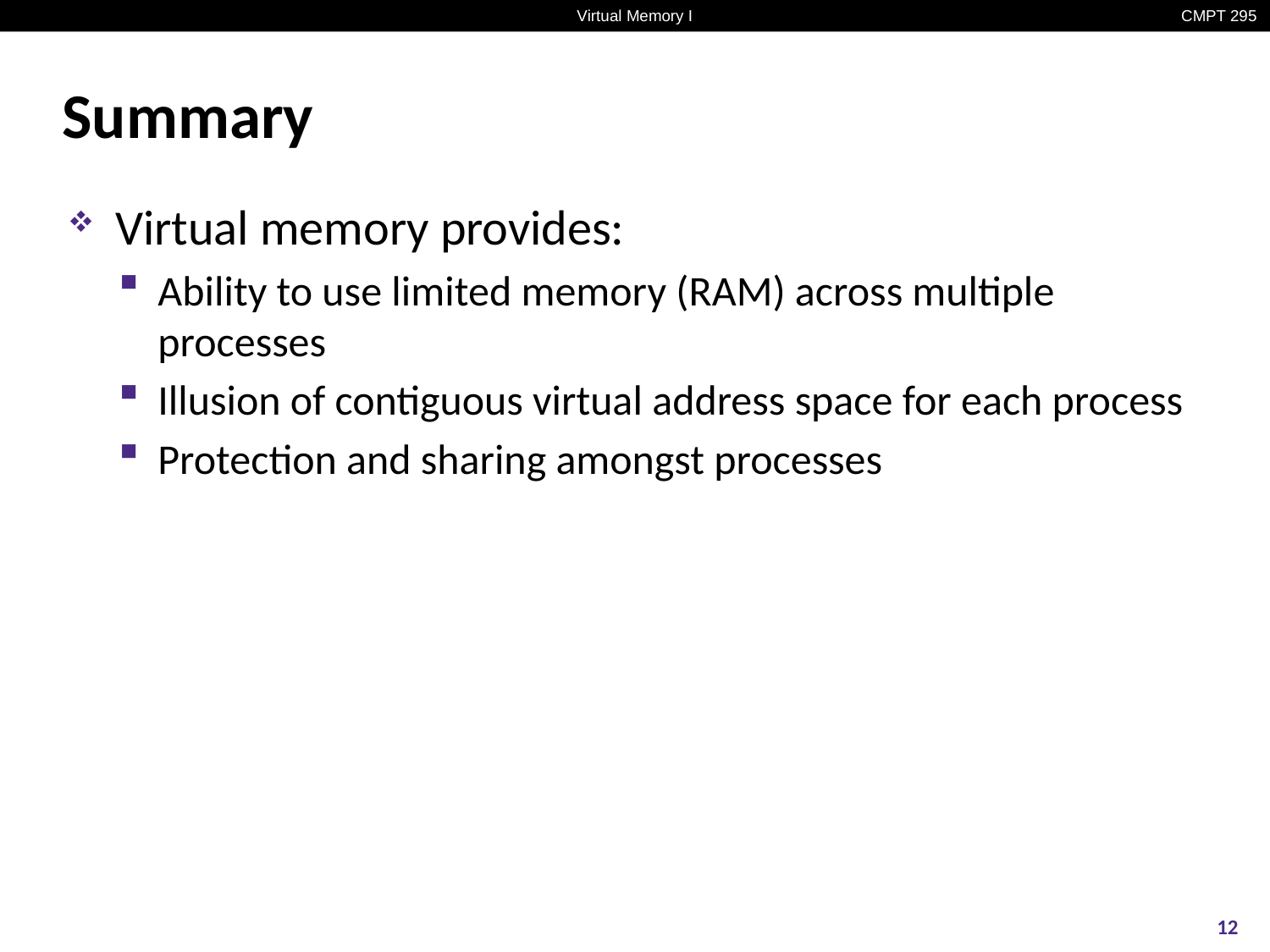

# Summary
Virtual memory provides:
Ability to use limited memory (RAM) across multiple processes
Illusion of contiguous virtual address space for each process
Protection and sharing amongst processes
12